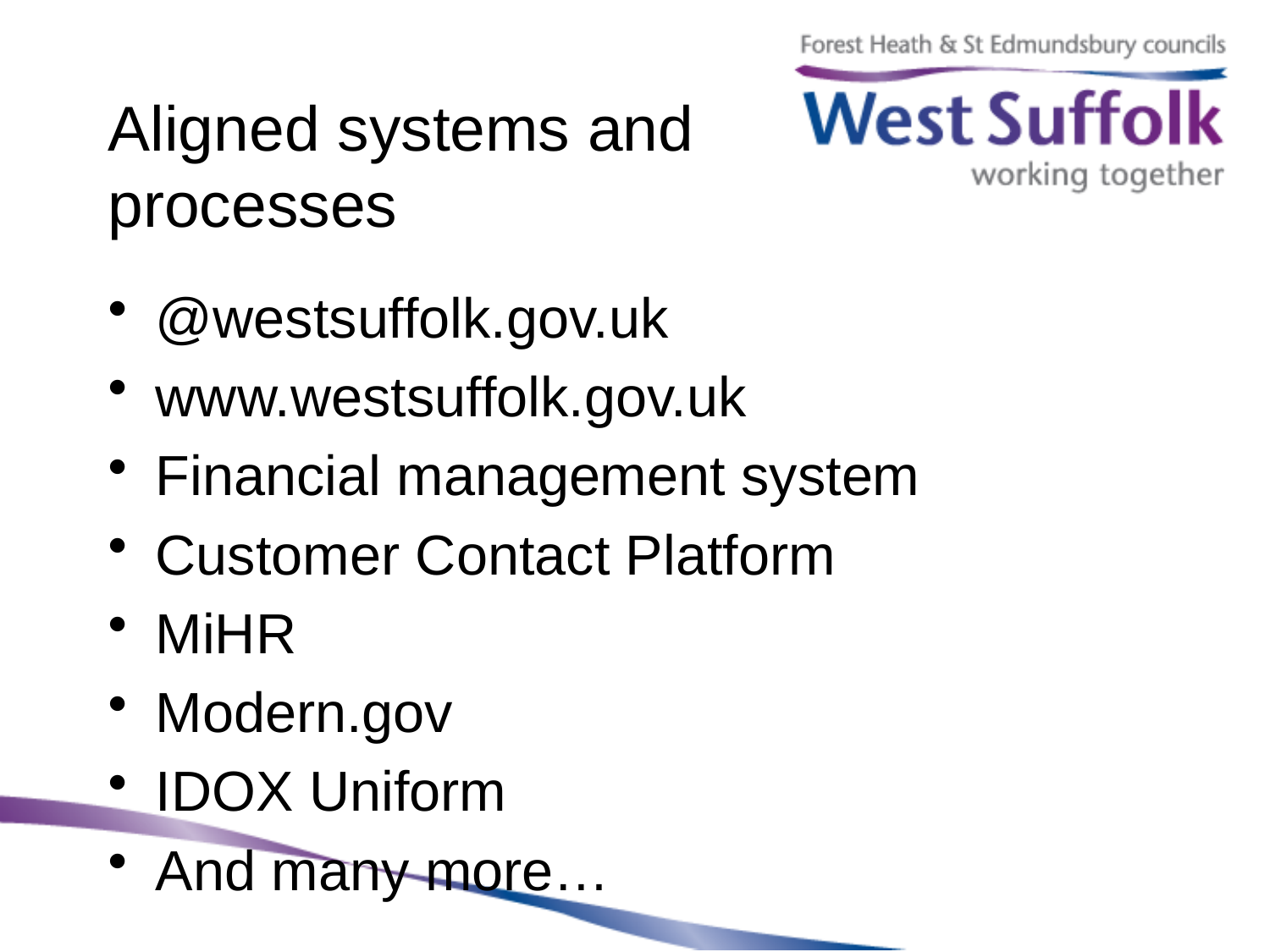

# Aligned systems and processes
@westsuffolk.gov.uk
www.westsuffolk.gov.uk
Financial management system
Customer Contact Platform
MiHR
Modern.gov
IDOX Uniform
And many more…